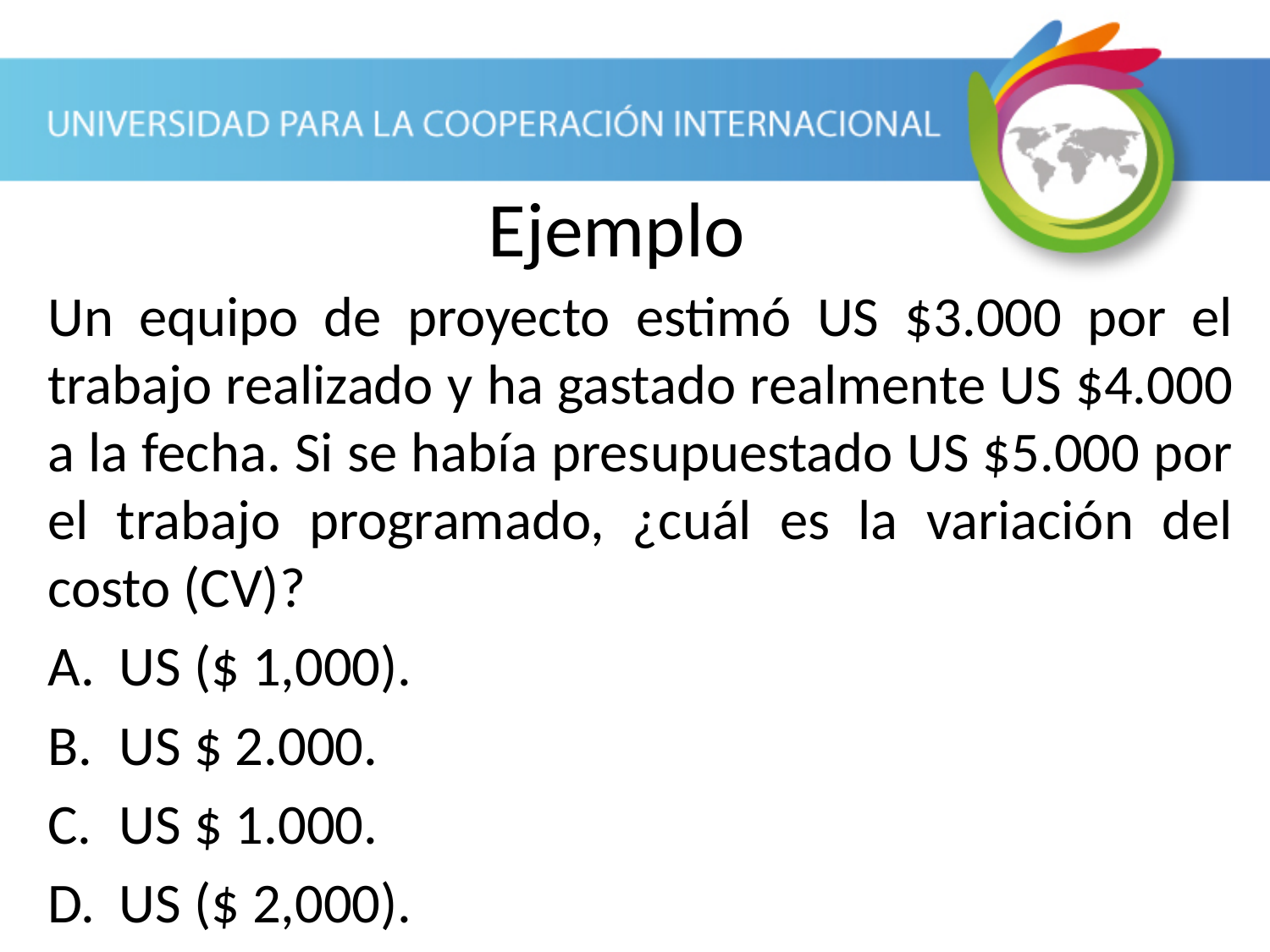

Ejemplo
Un equipo de proyecto estimó US $3.000 por el trabajo realizado y ha gastado realmente US $4.000 a la fecha. Si se había presupuestado US $5.000 por el trabajo programado, ¿cuál es la variación del costo (CV)?
US ($ 1,000).
US $ 2.000.
US $ 1.000.
US ($ 2,000).